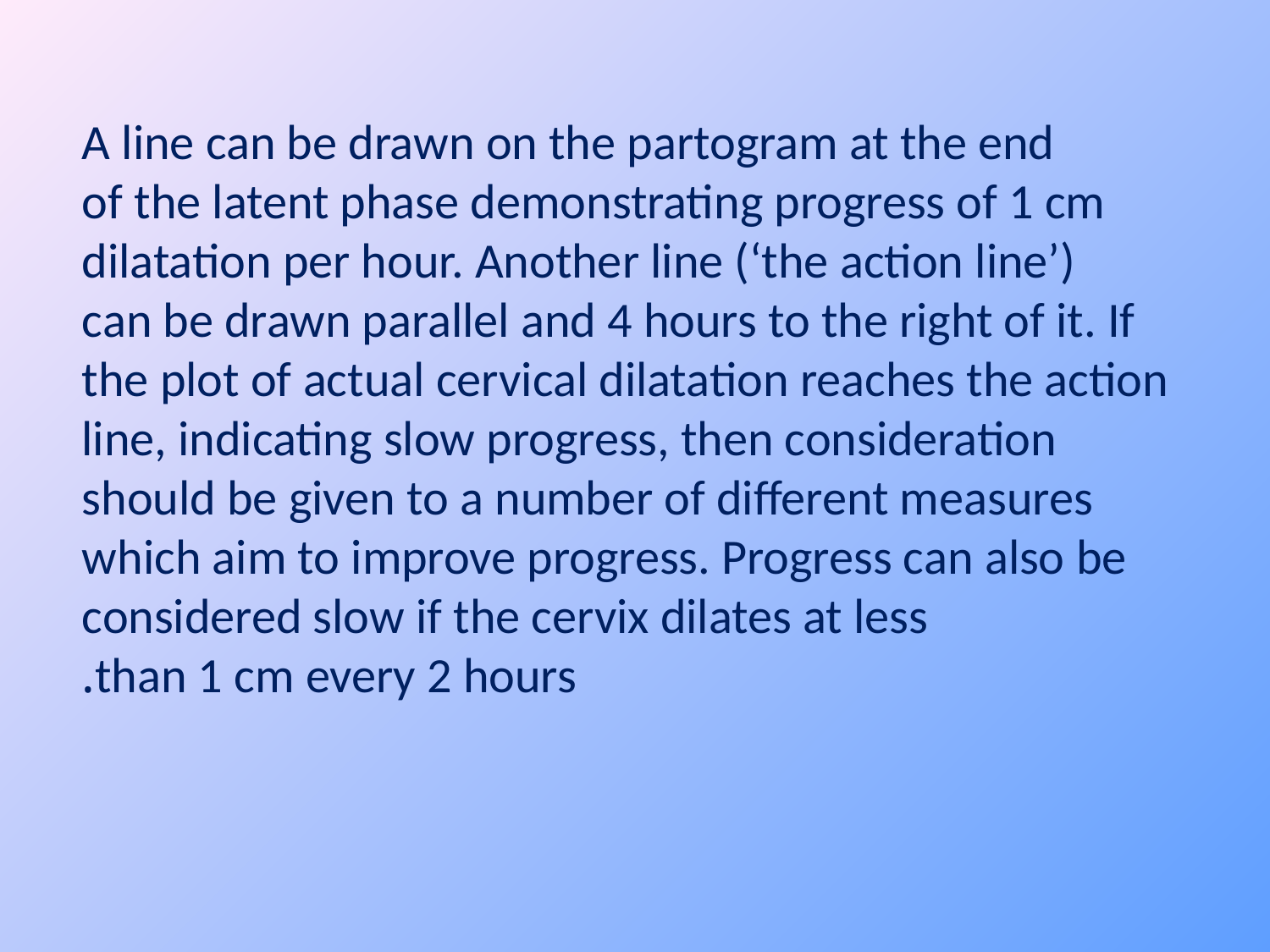

A line can be drawn on the partogram at the end
of the latent phase demonstrating progress of 1 cm
dilatation per hour. Another line (‘the action line’)
can be drawn parallel and 4 hours to the right of it. If
the plot of actual cervical dilatation reaches the action
line, indicating slow progress, then consideration
should be given to a number of different measures
which aim to improve progress. Progress can also be considered slow if the cervix dilates at less
than 1 cm every 2 hours.